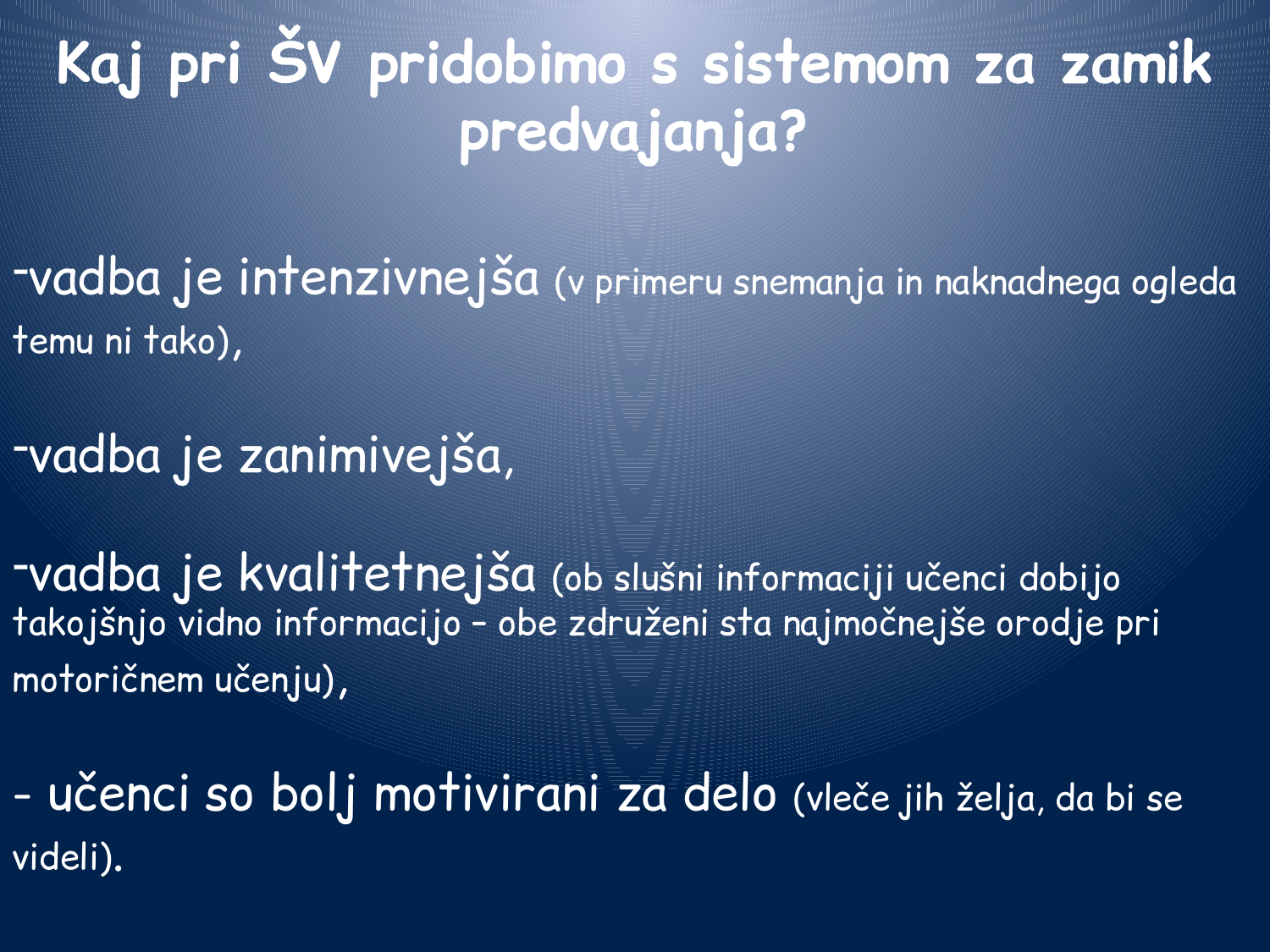

Kaj pri ŠV pridobimo s sistemom za zamik predvajanja?
vadba je intenzivnejša (v primeru snemanja in naknadnega ogleda temu ni tako),

vadba je zanimivejša,

vadba je kvalitetnejša (ob slušni informaciji učenci dobijo takojšnjo vidno informacijo – obe združeni sta najmočnejše orodje pri motoričnem učenju),

- učenci so bolj motivirani za delo (vleče jih želja, da bi se videli).